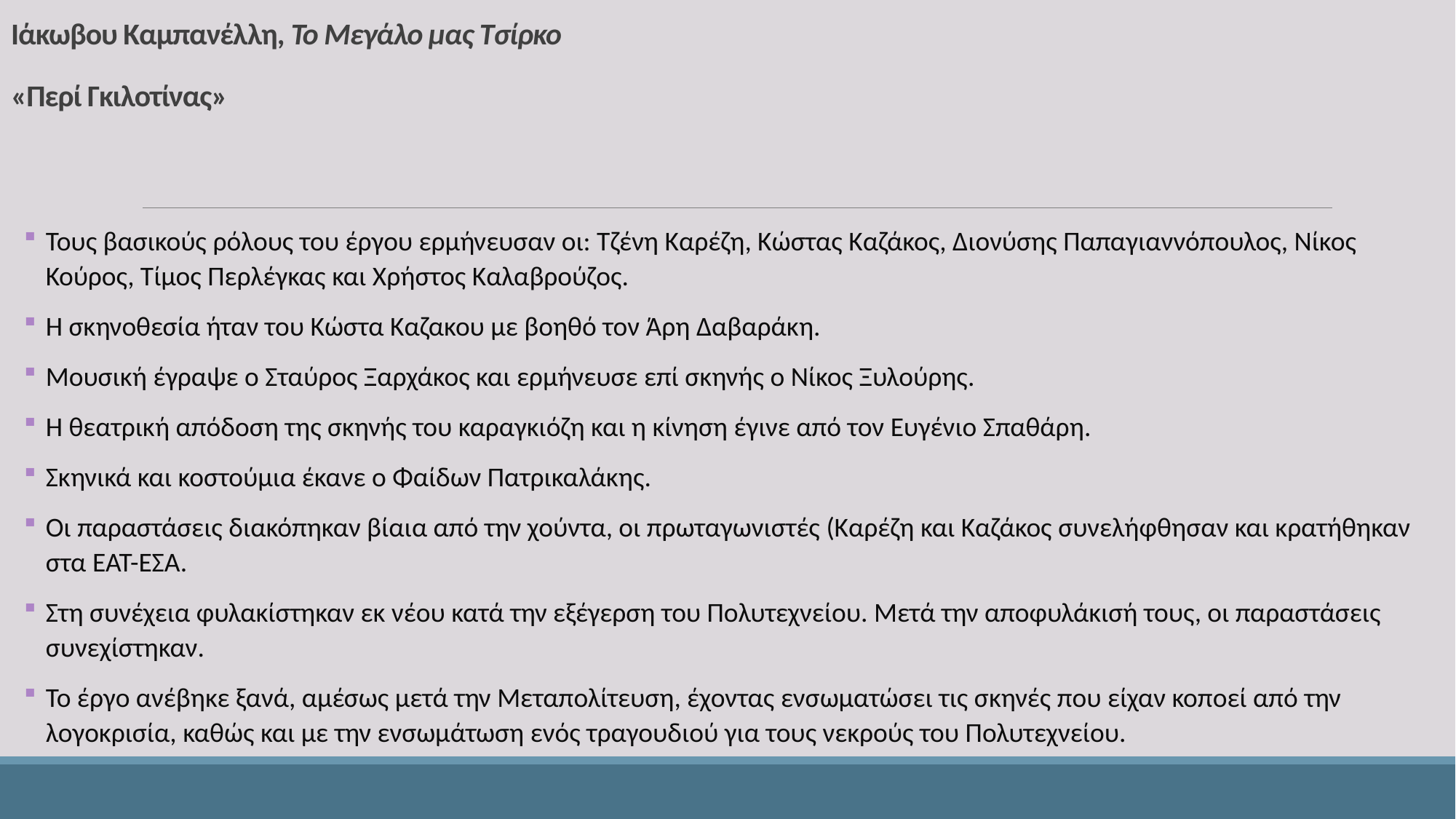

# Ιάκωβου Καμπανέλλη, Το Μεγάλο μας Τσίρκο «Περί Γκιλοτίνας»
Τους βασικούς ρόλους του έργου ερμήνευσαν οι: Τζένη Καρέζη, Κώστας Καζάκος, Διονύσης Παπαγιαννόπουλος, Νίκος Κούρος, Τίμος Περλέγκας και Χρήστος Καλαβρούζος.
Η σκηνοθεσία ήταν του Κώστα Καζακου με βοηθό τον Άρη Δαβαράκη.
Μουσική έγραψε ο Σταύρος Ξαρχάκος και ερμήνευσε επί σκηνής ο Νίκος Ξυλούρης.
Η θεατρική απόδοση της σκηνής του καραγκιόζη και η κίνηση έγινε από τον Ευγένιο Σπαθάρη.
Σκηνικά και κοστούμια έκανε ο Φαίδων Πατρικαλάκης.
Οι παραστάσεις διακόπηκαν βίαια από την χούντα, οι πρωταγωνιστές (Καρέζη και Καζάκος συνελήφθησαν και κρατήθηκαν στα ΕΑΤ-ΕΣΑ.
Στη συνέχεια φυλακίστηκαν εκ νέου κατά την εξέγερση του Πολυτεχνείου. Μετά την αποφυλάκισή τους, οι παραστάσεις συνεχίστηκαν.
Το έργο ανέβηκε ξανά, αμέσως μετά την Μεταπολίτευση, έχοντας ενσωματώσει τις σκηνές που είχαν κοποεί από την λογοκρισία, καθώς και με την ενσωμάτωση ενός τραγουδιού για τους νεκρούς του Πολυτεχνείου.